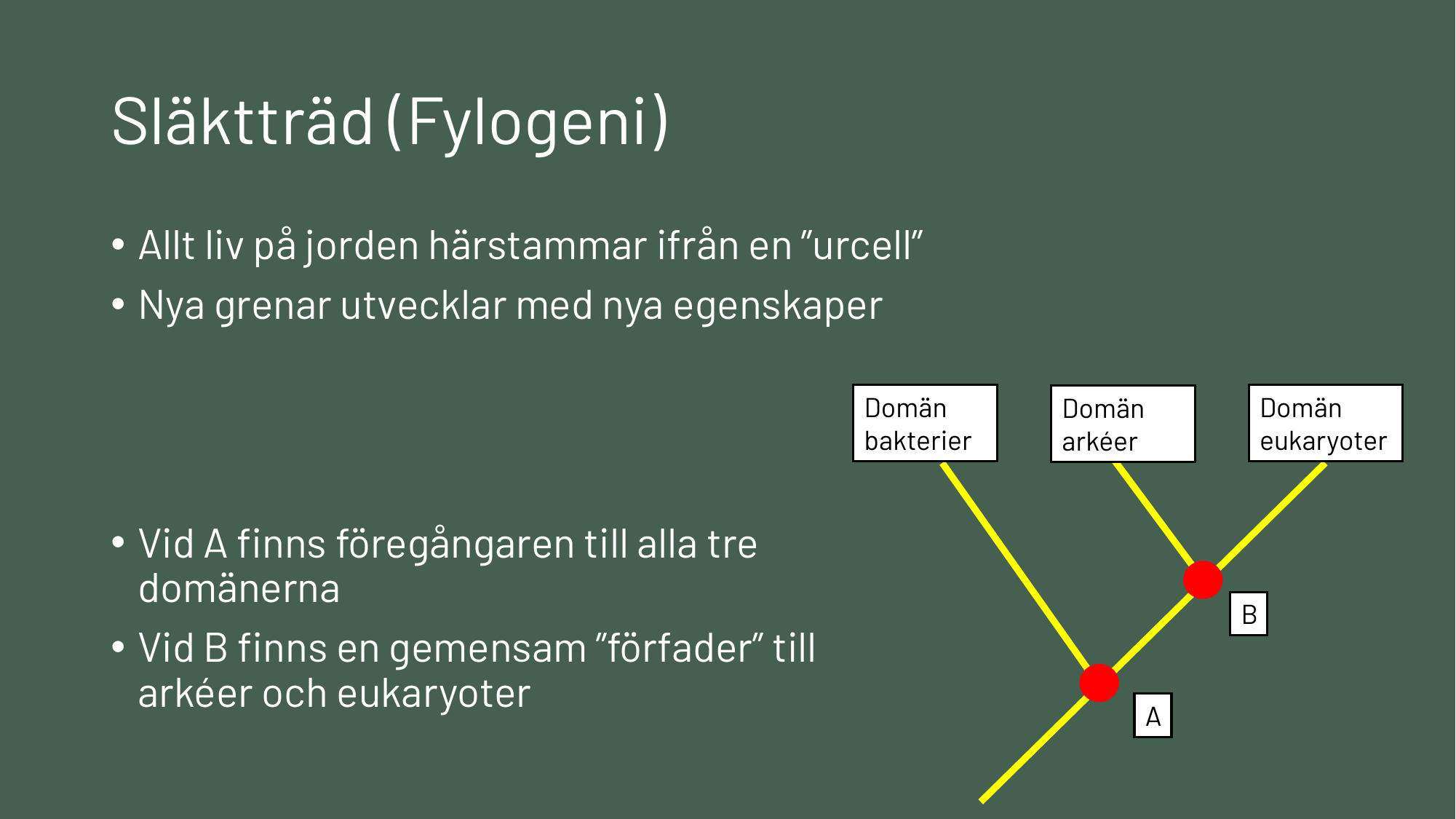

# Släktträd (Fylogeni)
Allt liv på jorden härstammar ifrån en ”urcell”
Nya grenar utvecklar med nya egenskaper

Vid A finns föregångaren till alla tre domänerna
Vid B finns en gemensam ”förfader” till arkéer och eukaryoter
Domän
bakterier
Domän
eukaryoter
Domän
arkéer

B

A